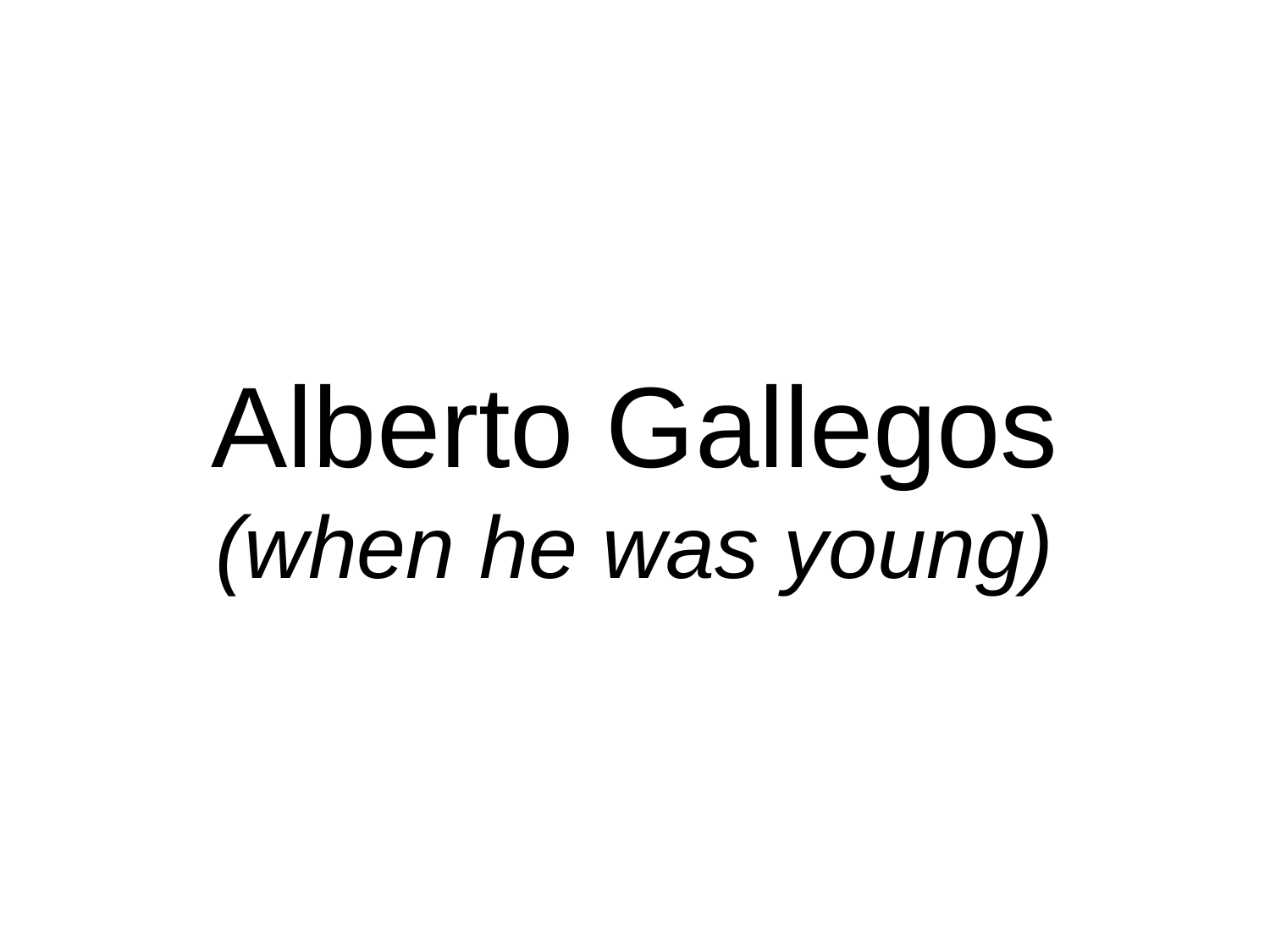

# Alberto Gallegos (when he was young)